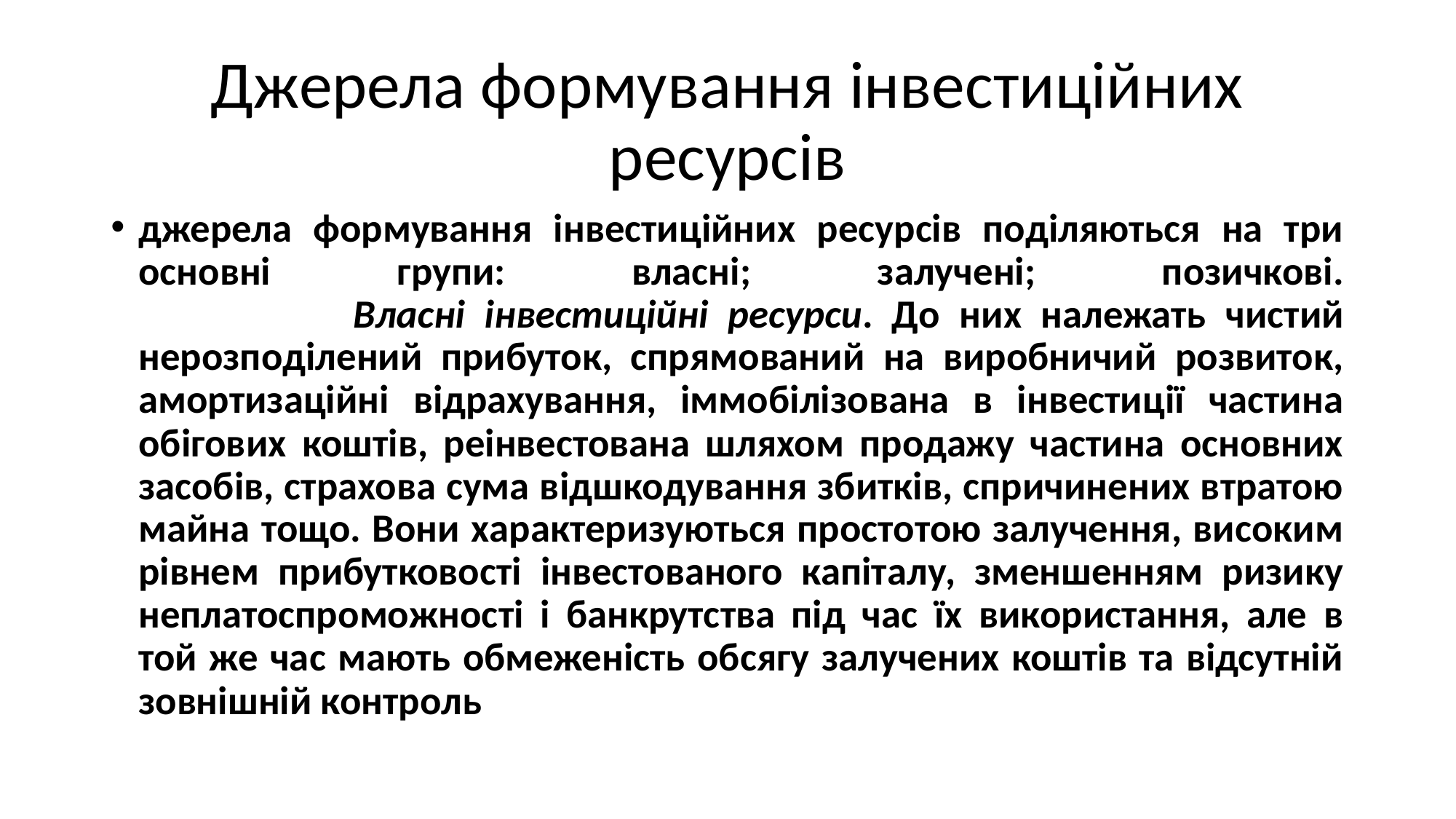

# Джерела формування інвестиційних ресурсів
джерела формування інвестиційних ресурсів поділяються на три основні групи: власні; залучені; позичкові.
           Власні інвестиційні ресурси. До них належать чистий нерозподілений прибуток, спрямований на виробничий розвиток, амортизаційні відрахування, іммобілізована в інвестиції частина обігових коштів, реінвестована шляхом продажу частина основних засобів, страхова сума відшкодування збитків, спричинених втратою майна тощо. Вони характеризуються простотою залучення, високим рівнем прибутковості інвестованого капіталу, зменшенням ризику неплатоспроможності і банкрутства під час їх використання, але в той же час мають обмеженість обсягу залучених коштів та відсутній зовнішній контроль